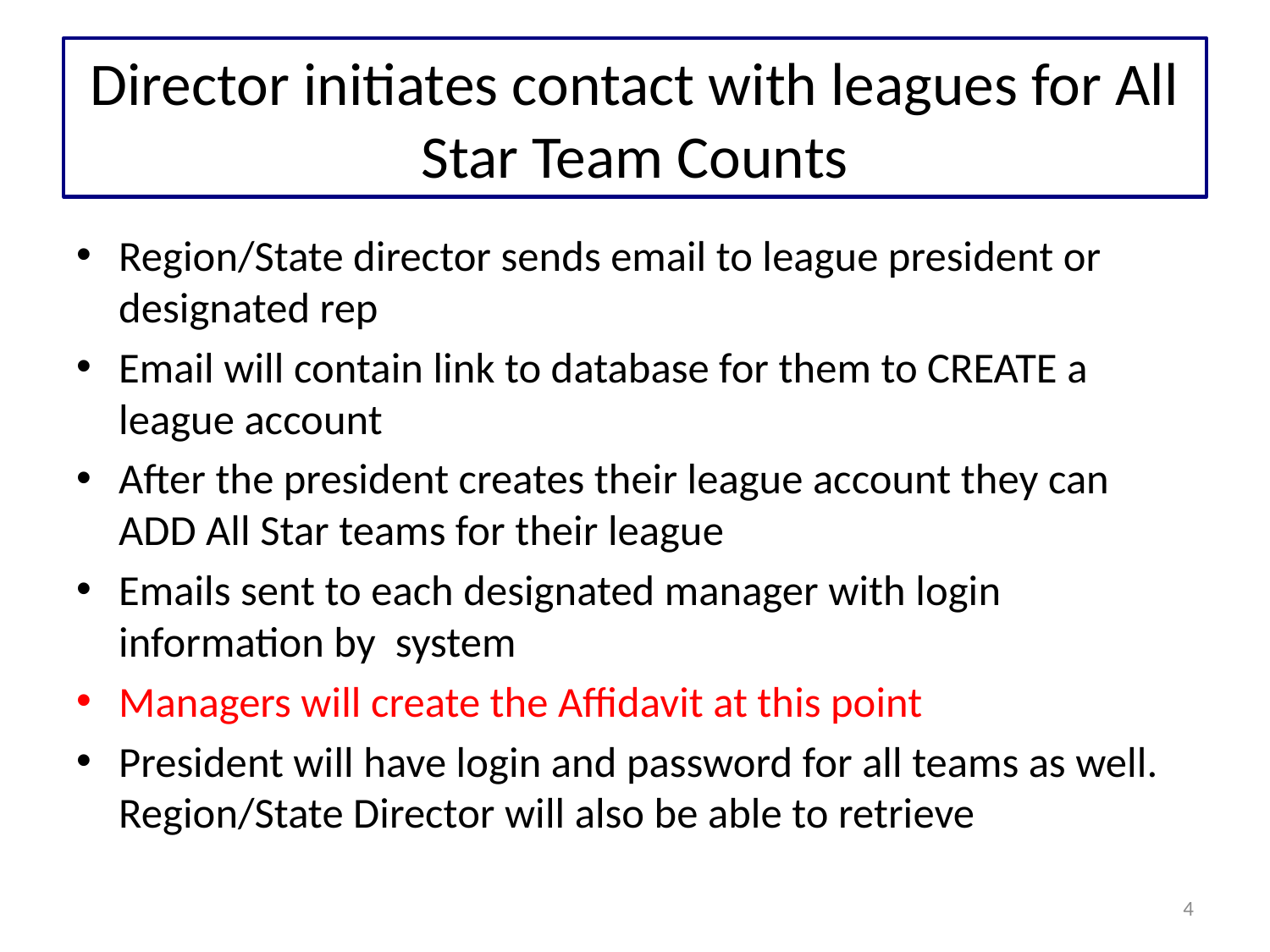

# Director initiates contact with leagues for All Star Team Counts
Region/State director sends email to league president or designated rep
Email will contain link to database for them to CREATE a league account
After the president creates their league account they can ADD All Star teams for their league
Emails sent to each designated manager with login information by  system
Managers will create the Affidavit at this point
President will have login and password for all teams as well. Region/State Director will also be able to retrieve
4